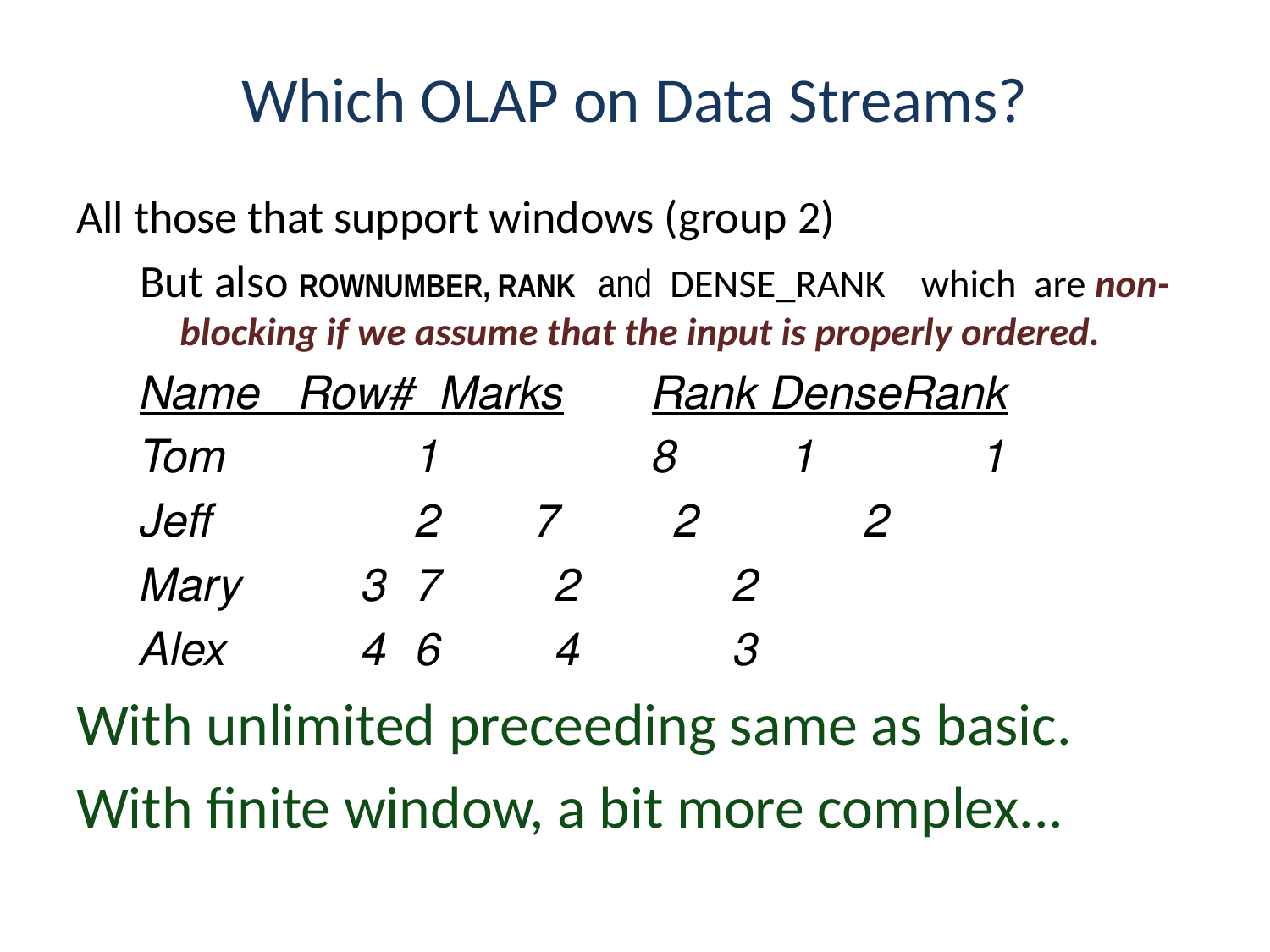

# Which OLAP on Data Streams?
All those that support windows (group 2)
But also ROWNUMBER, RANK   and  DENSE_RANK    which  are non-blocking if we assume that the input is properly ordered.
Name   Row#  Marks	Rank DenseRank
Tom 	    	1	 		8         1             1
Jeff        	2			7         2             2
Mary	     3			7         2            2
Alex 	     4			6         4            3
With unlimited preceeding same as basic.
With finite window, a bit more complex...